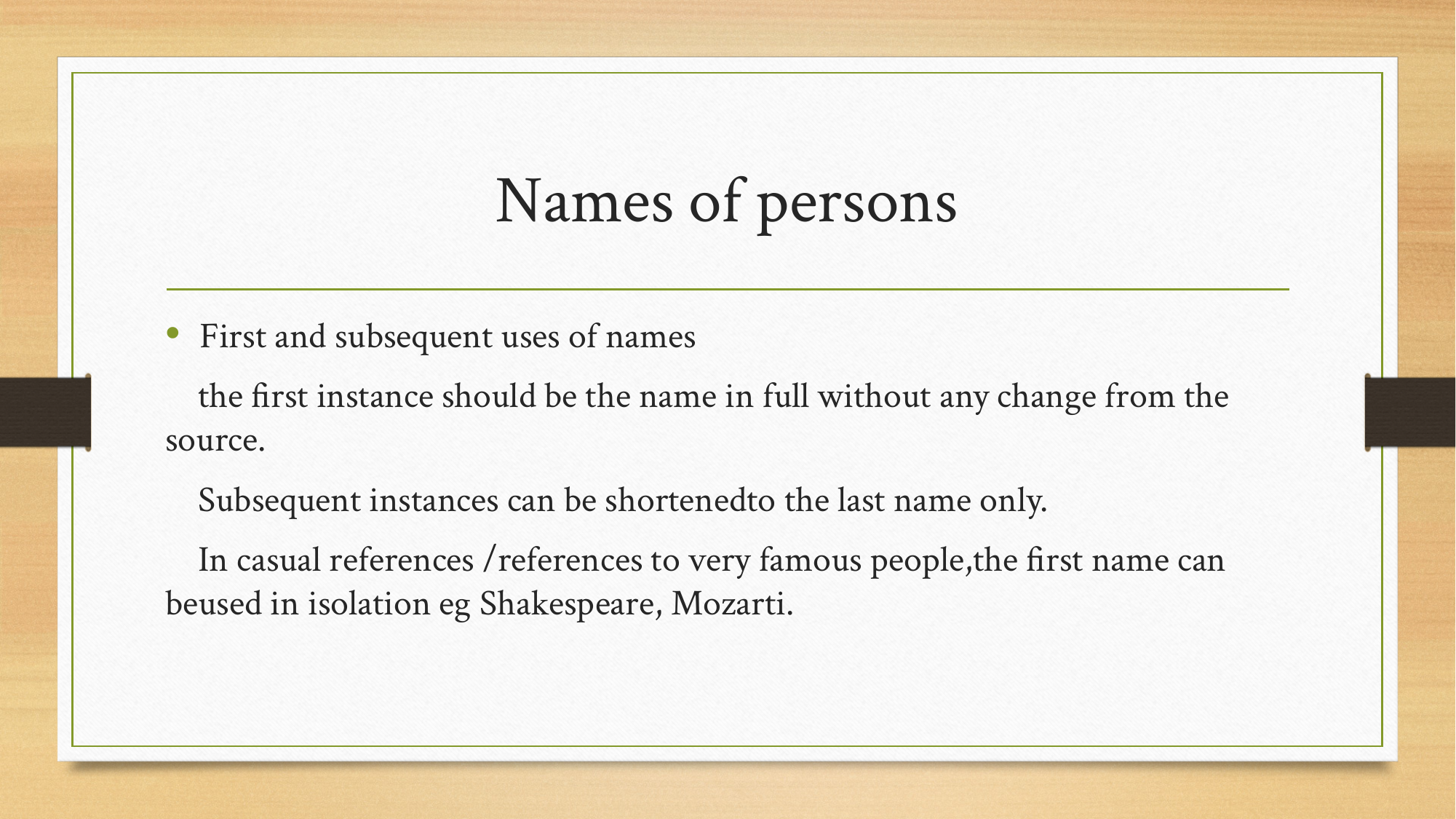

# Names of persons
First and subsequent uses of names
    the first instance should be the name in full without any change from the source.
    Subsequent instances can be shortenedto the last name only.
    In casual references /references to very famous people,the first name can beused in isolation eg Shakespeare, Mozarti.